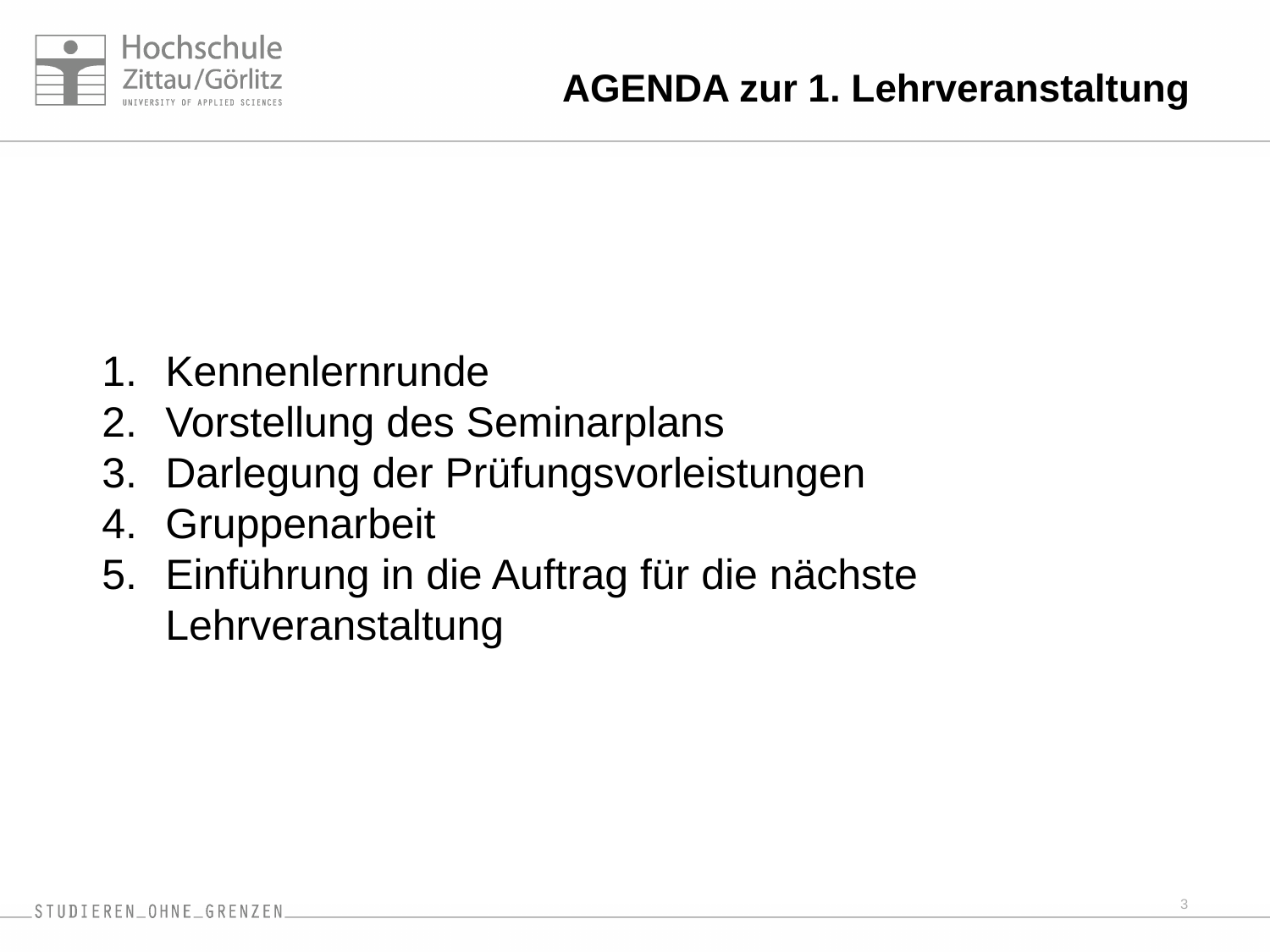

AGENDA zur 1. Lehrveranstaltung

Kennenlernrunde
Vorstellung des Seminarplans
Darlegung der Prüfungsvorleistungen
Gruppenarbeit
Einführung in die Auftrag für die nächste Lehrveranstaltung

3